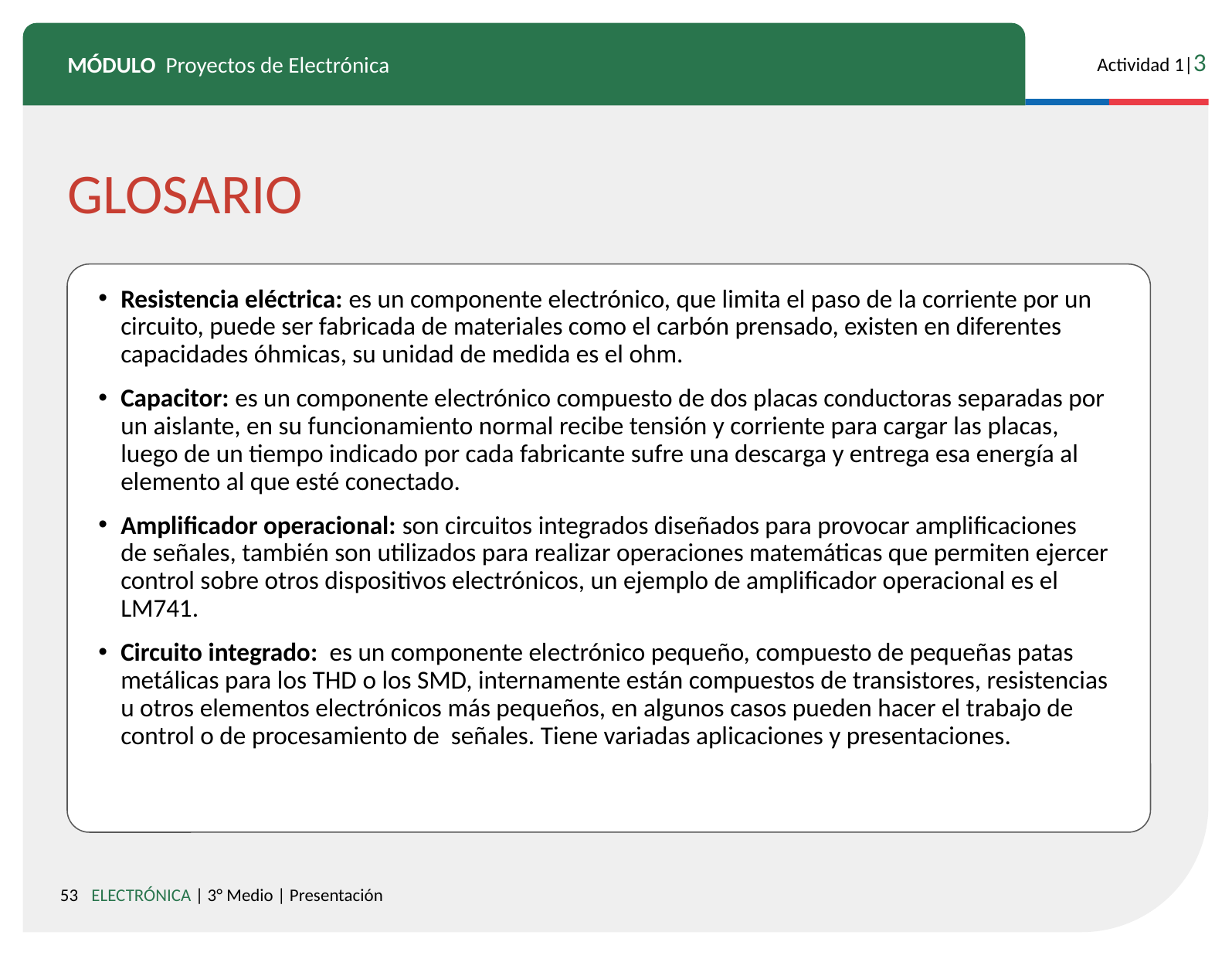

GLOSARIO

Resistencia eléctrica: es un componente electrónico, que limita el paso de la corriente por un circuito, puede ser fabricada de materiales como el carbón prensado, existen en diferentes capacidades óhmicas, su unidad de medida es el ohm.
Capacitor: es un componente electrónico compuesto de dos placas conductoras separadas por un aislante, en su funcionamiento normal recibe tensión y corriente para cargar las placas, luego de un tiempo indicado por cada fabricante sufre una descarga y entrega esa energía al elemento al que esté conectado.
Amplificador operacional: son circuitos integrados diseñados para provocar amplificaciones
de señales, también son utilizados para realizar operaciones matemáticas que permiten ejercer control sobre otros dispositivos electrónicos, un ejemplo de amplificador operacional es el LM741.
Circuito integrado:  es un componente electrónico pequeño, compuesto de pequeñas patas metálicas para los THD o los SMD, internamente están compuestos de transistores, resistencias u otros elementos electrónicos más pequeños, en algunos casos pueden hacer el trabajo de control o de procesamiento de  señales. Tiene variadas aplicaciones y presentaciones.